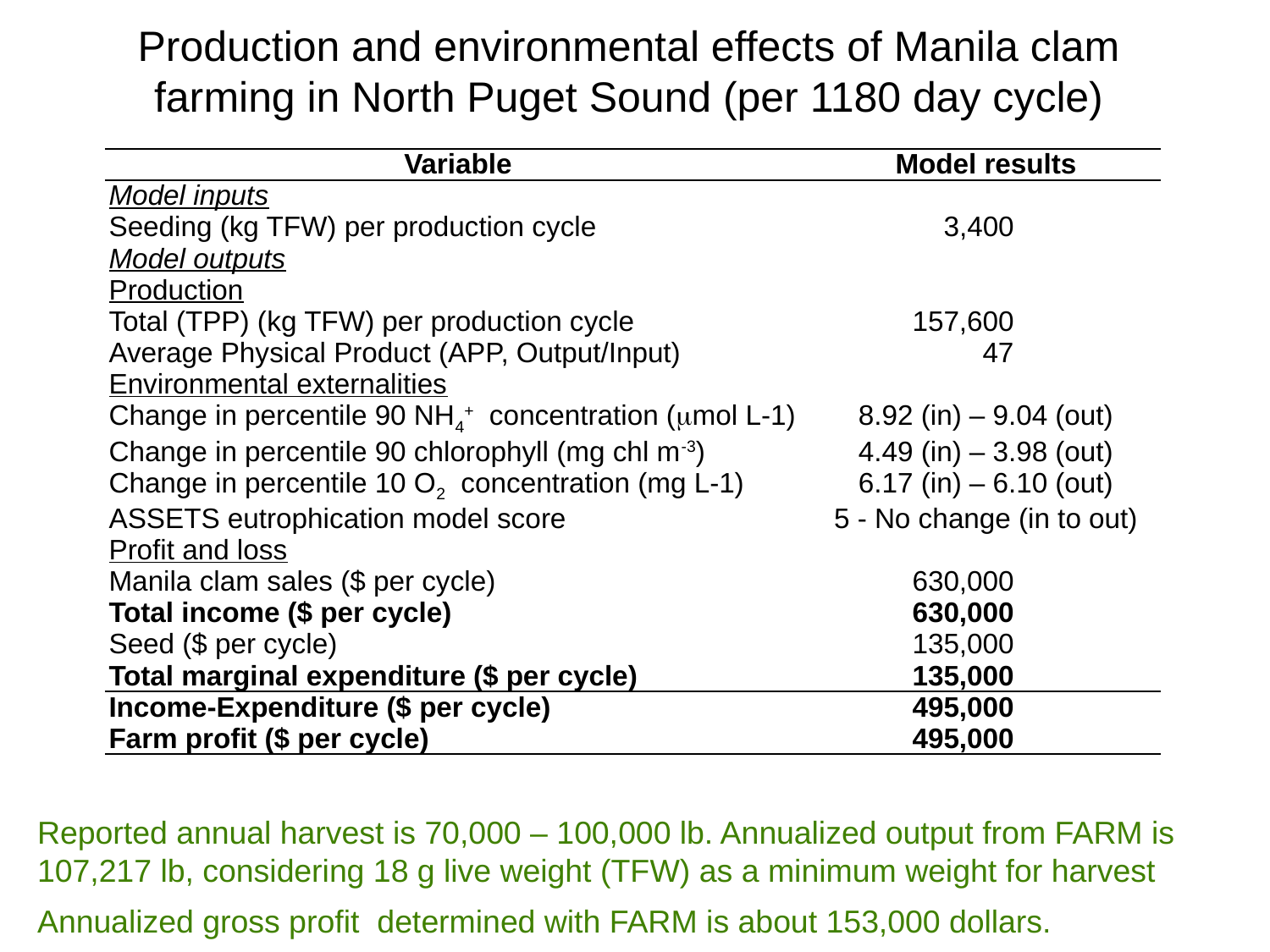

# Production and environmental effects of Manila clam farming in North Puget Sound (per 1180 day cycle)
| Variable | Model results |
| --- | --- |
| Model inputs |  |
| Seeding (kg TFW) per production cycle | 3,400 |
| Model outputs |  |
| Production |  |
| Total (TPP) (kg TFW) per production cycle | 157,600 |
| Average Physical Product (APP, Output/Input) | 47 |
| Environmental externalities |  |
| Change in percentile 90 NH4+ concentration (μmol L-1) | 8.92 (in) – 9.04 (out) |
| Change in percentile 90 chlorophyll (mg chl m-3) | 4.49 (in) – 3.98 (out) |
| Change in percentile 10 O2 concentration (mg L-1) | 6.17 (in) – 6.10 (out) |
| ASSETS eutrophication model score | 5 - No change (in to out) |
| Profit and loss |  |
| Manila clam sales ($ per cycle) | 630,000 |
| Total income ($ per cycle) | 630,000 |
| Seed ($ per cycle) | 135,000 |
| Total marginal expenditure ($ per cycle) | 135,000 |
| Income-Expenditure ($ per cycle) | 495,000 |
| Farm profit ($ per cycle) | 495,000 |
Reported annual harvest is 70,000 – 100,000 lb. Annualized output from FARM is 107,217 lb, considering 18 g live weight (TFW) as a minimum weight for harvest
Annualized gross profit  determined with FARM is about 153,000 dollars.